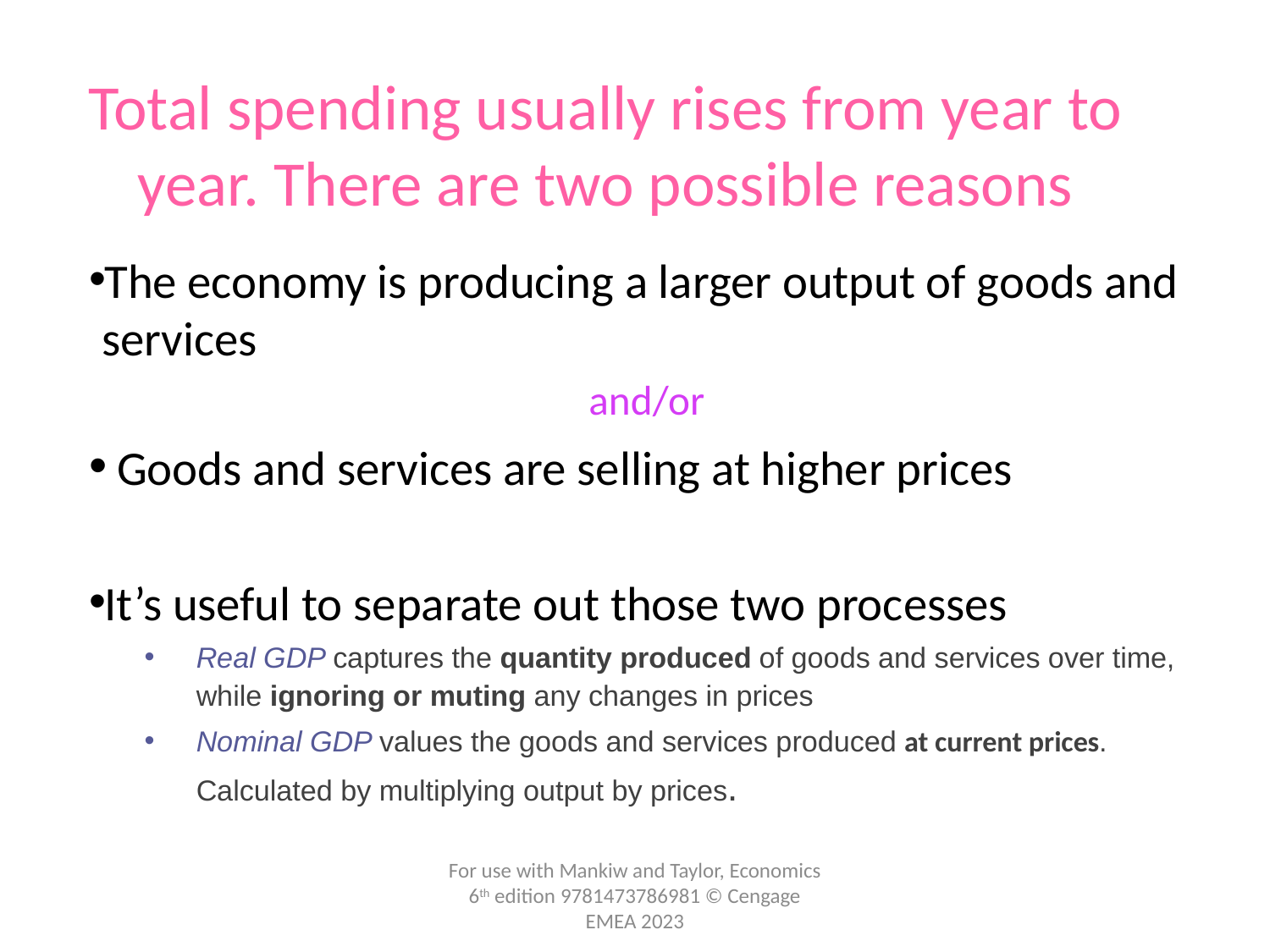

# Total spending usually rises from year to year. There are two possible reasons
The economy is producing a larger output of goods and services
and/or
 Goods and services are selling at higher prices

It’s useful to separate out those two processes
Real GDP captures the quantity produced of goods and services over time, while ignoring or muting any changes in prices
Nominal GDP values the goods and services produced at current prices. Calculated by multiplying output by prices.

For use with Mankiw and Taylor, Economics 6th edition 9781473786981 © Cengage EMEA 2023